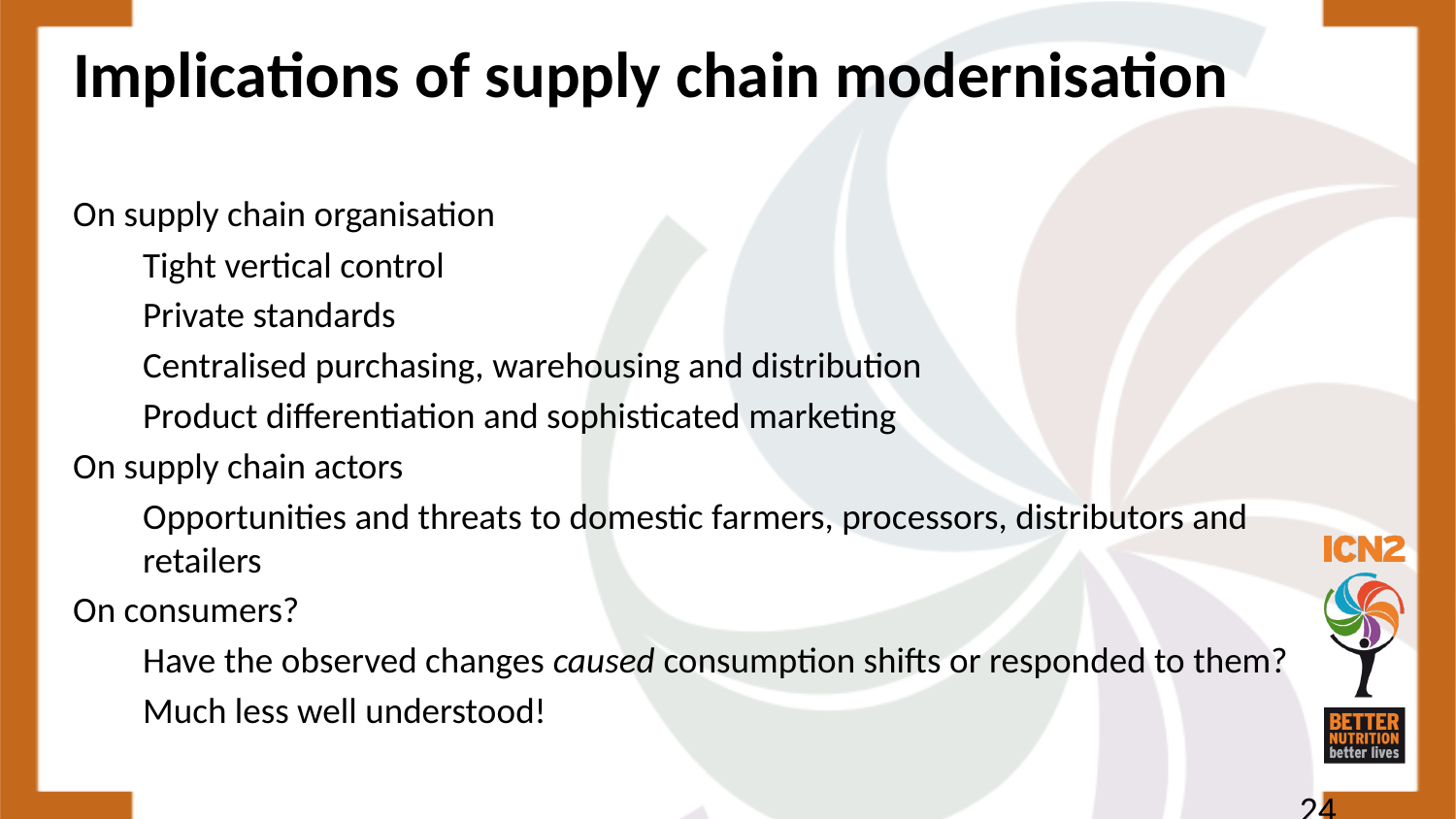

# Implications of supply chain modernisation
On supply chain organisation
Tight vertical control
Private standards
Centralised purchasing, warehousing and distribution
Product differentiation and sophisticated marketing
On supply chain actors
Opportunities and threats to domestic farmers, processors, distributors and retailers
On consumers?
Have the observed changes caused consumption shifts or responded to them?
Much less well understood!
24